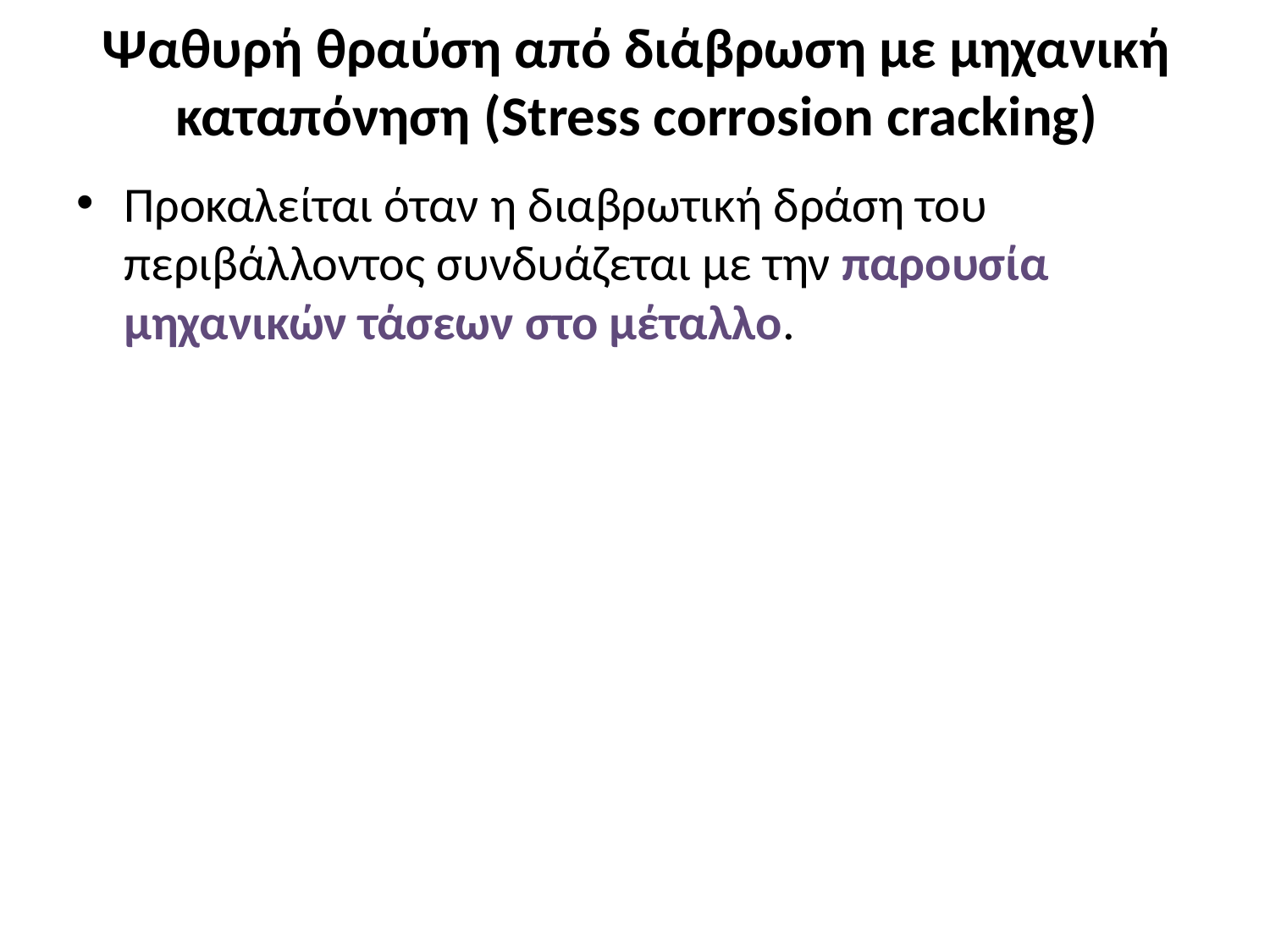

# Ψαθυρή θραύση από διάβρωση με μηχανική καταπόνηση (Stress corrosion cracking)
Προκαλείται όταν η διαβρωτική δράση του περιβάλλοντος συνδυάζεται με την παρουσία μηχανικών τάσεων στο μέταλλο.